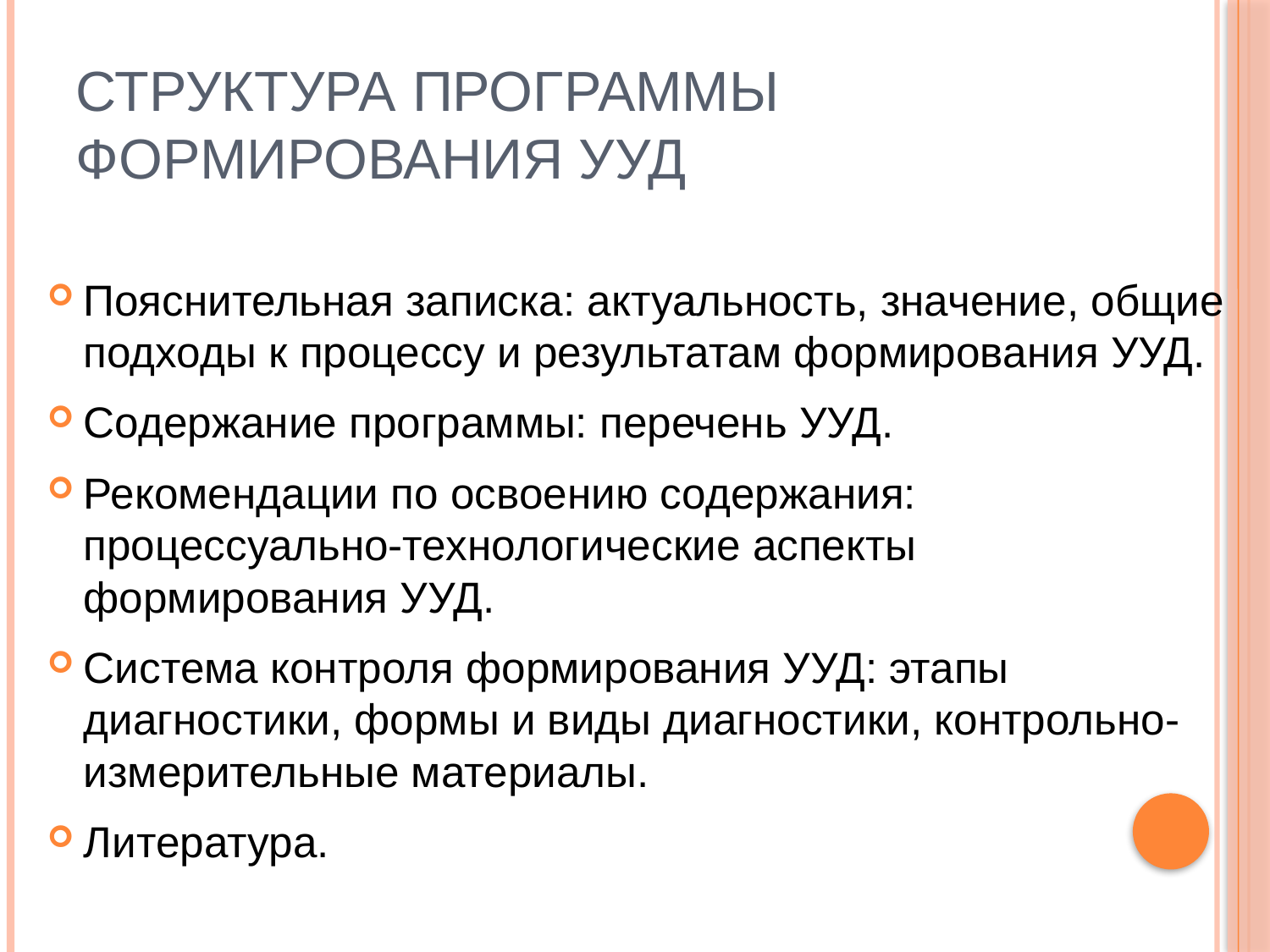

# Структура программы формирования УУД
Пояснительная записка: актуальность, значение, общие подходы к процессу и результатам формирования УУД.
Содержание программы: перечень УУД.
Рекомендации по освоению содержания: процессуально-технологические аспекты формирования УУД.
Система контроля формирования УУД: этапы диагностики, формы и виды диагностики, контрольно-измерительные материалы.
Литература.